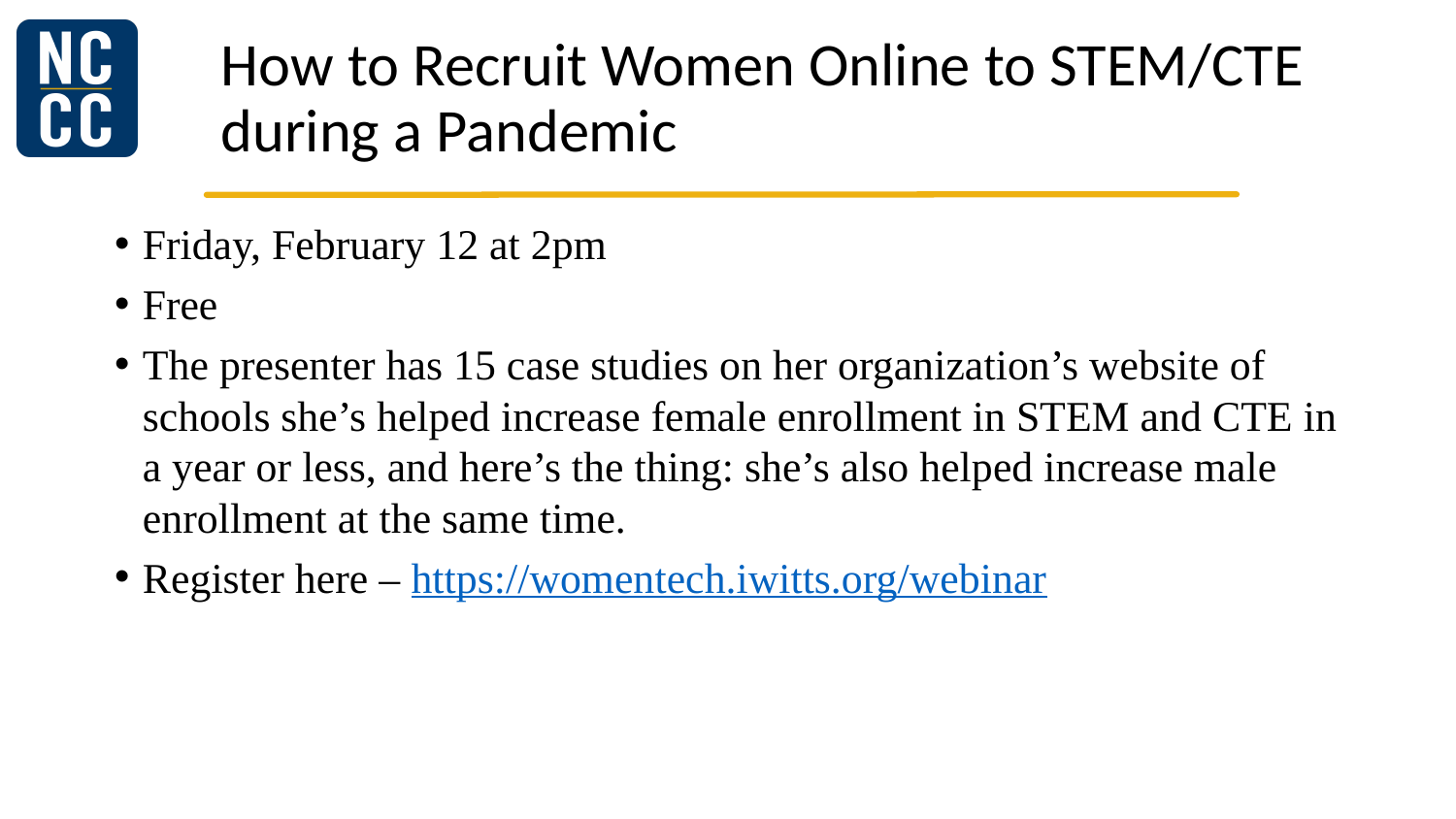

# How to Recruit Women Online to STEM/CTE during a Pandemic
Friday, February 12 at 2pm
Free
The presenter has 15 case studies on her organization’s website of schools she’s helped increase female enrollment in STEM and CTE in a year or less, and here’s the thing: she’s also helped increase male enrollment at the same time.
Register here – https://womentech.iwitts.org/webinar